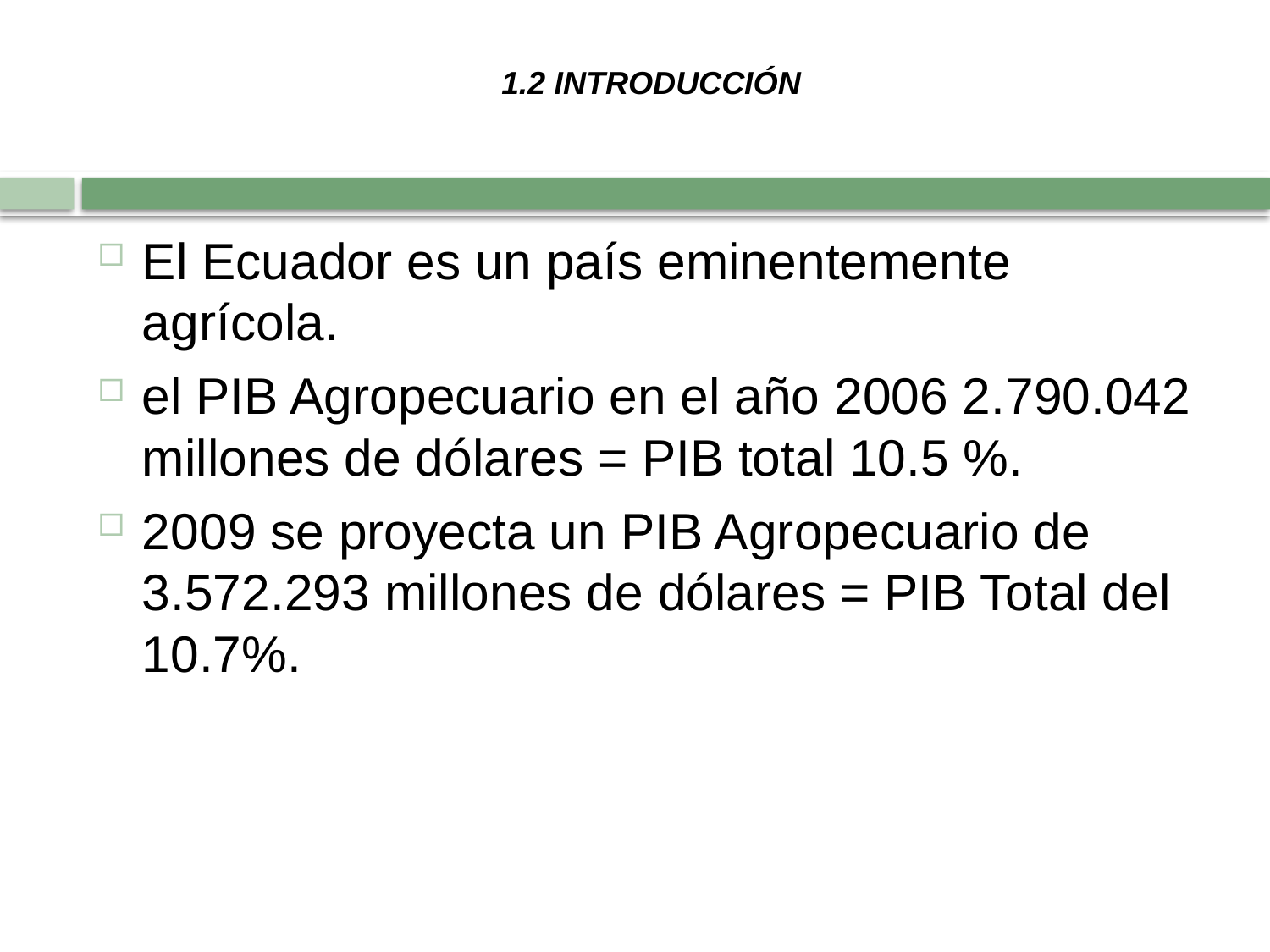

# 1.2 INTRODUCCIÓN
El Ecuador es un país eminentemente agrícola.
el PIB Agropecuario en el año 2006 2.790.042 millones de dólares = PIB total 10.5 %.
2009 se proyecta un PIB Agropecuario de 3.572.293 millones de dólares = PIB Total del 10.7%.